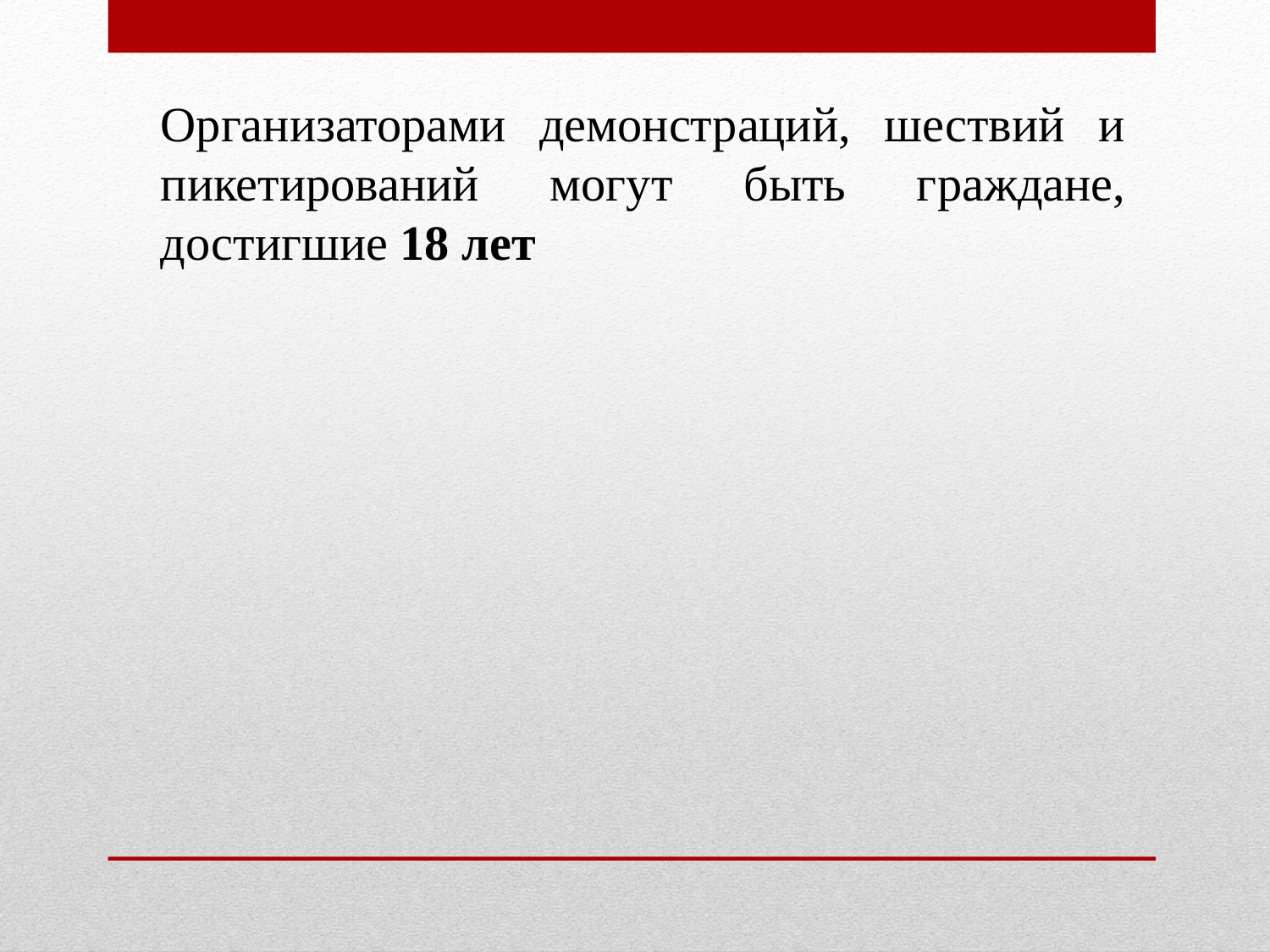

Организаторами демонстраций, шествий и пикетирований могут быть граждане, достигшие 18 лет